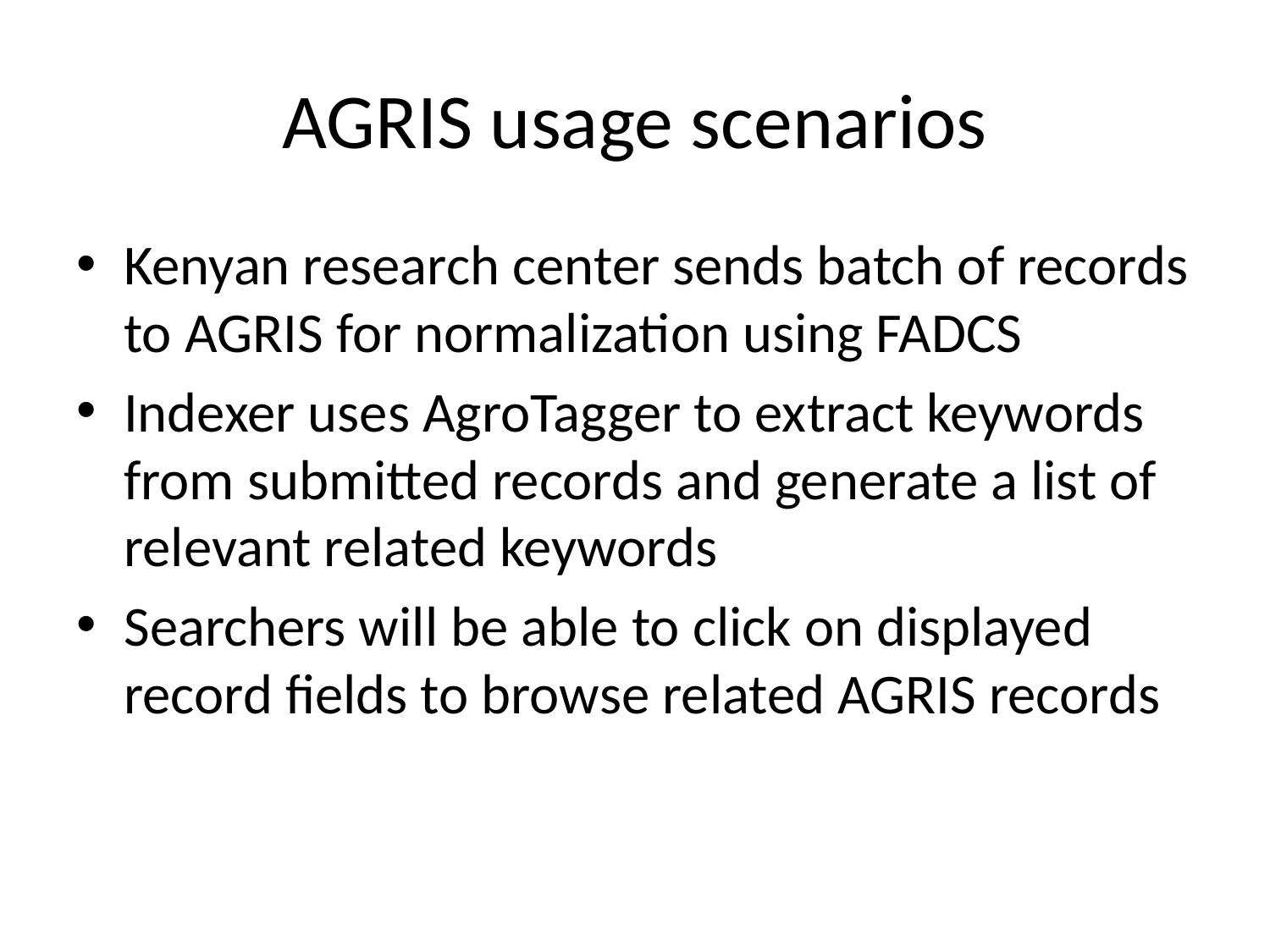

# AGRIS usage scenarios
Kenyan research center sends batch of records to AGRIS for normalization using FADCS
Indexer uses AgroTagger to extract keywords from submitted records and generate a list of relevant related keywords
Searchers will be able to click on displayed record fields to browse related AGRIS records